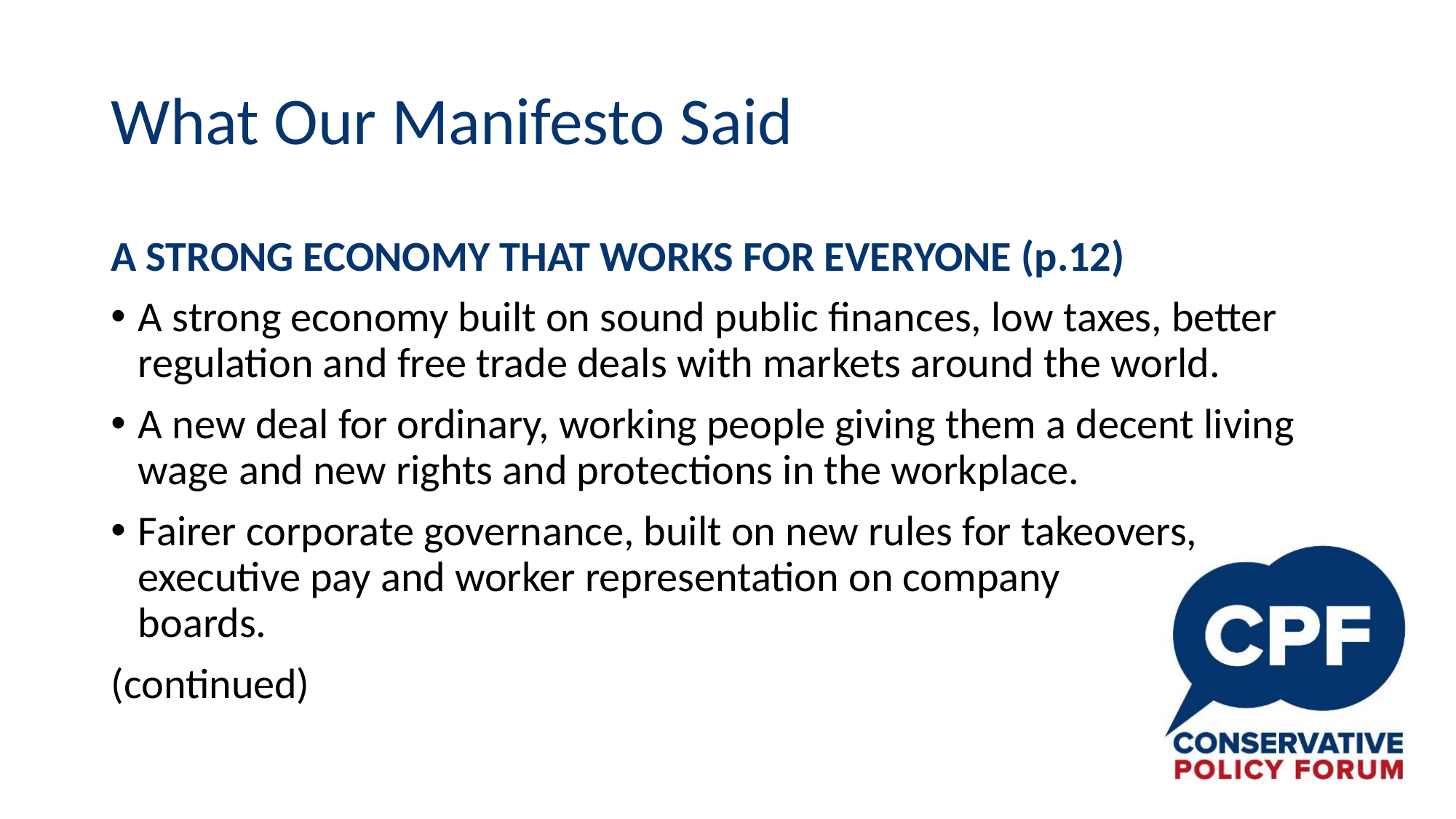

# What Our Manifesto Said
A STRONG ECONOMY THAT WORKS FOR EVERYONE (p.12)
A strong economy built on sound public finances, low taxes, better regulation and free trade deals with markets around the world.
A new deal for ordinary, working people giving them a decent living wage and new rights and protections in the workplace.
Fairer corporate governance, built on new rules for takeovers, executive pay and worker representation on company
boards.
(continued)